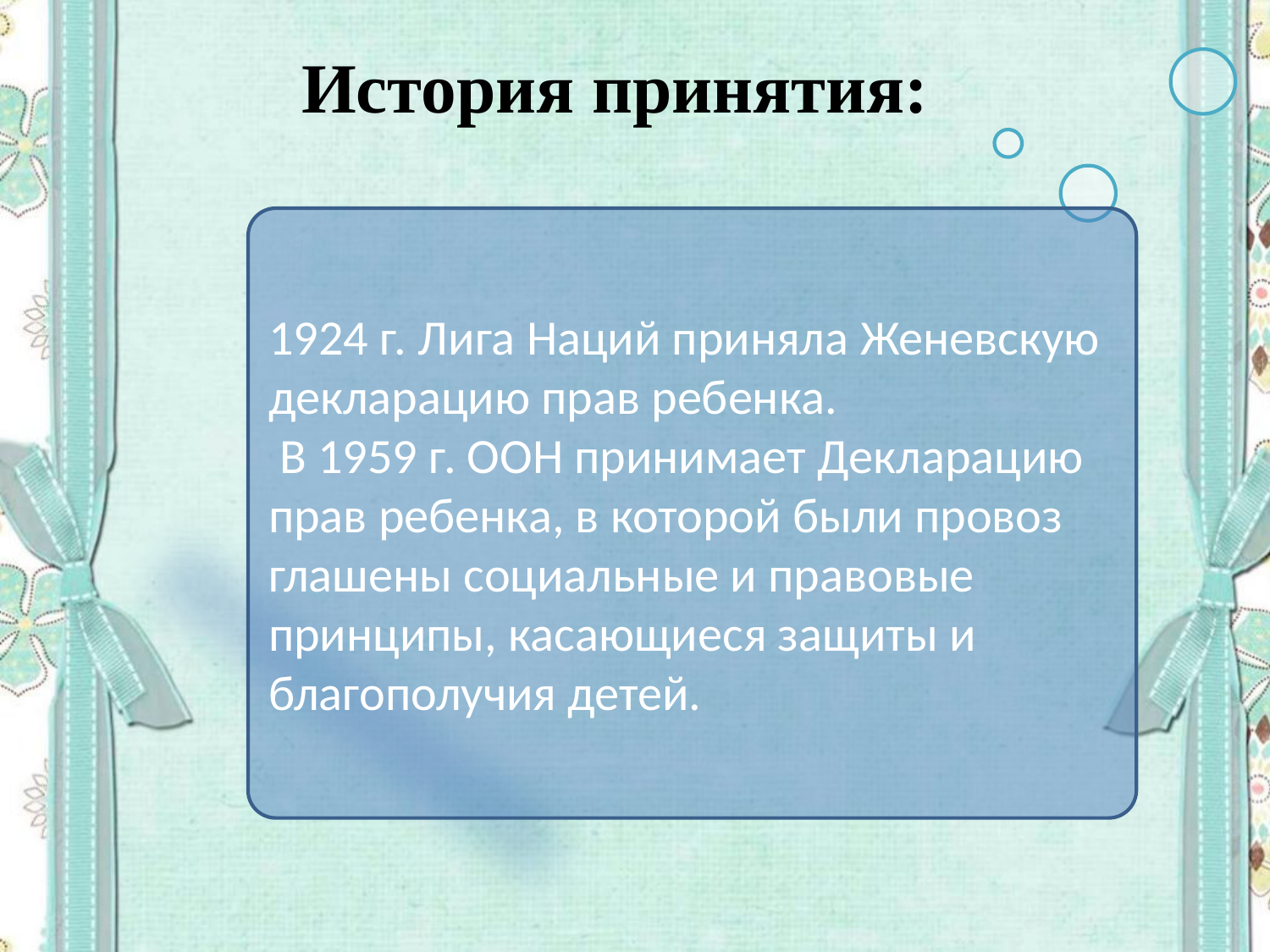

История принятия:
1924 г. Ли­га Наций приняла Женевскую декларацию прав ребенка.
 В 1959 г. ООН принимает Декларацию прав ребенка, в которой были провоз­глашены социальные и правовые принципы, касающиеся защиты и благополучия детей.